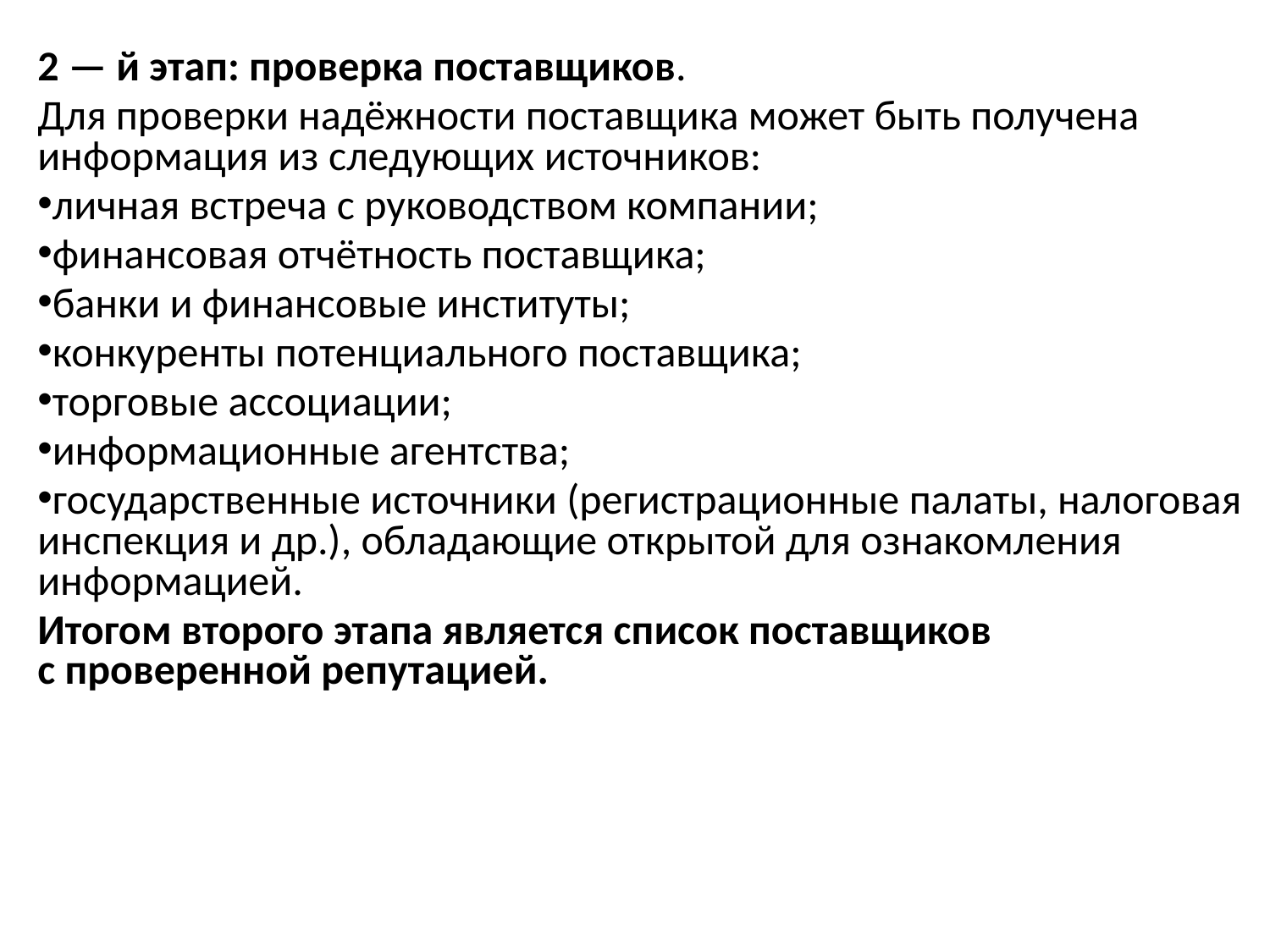

2 — й этап: проверка поставщиков.
Для проверки надёжности поставщика может быть получена информация из следующих источников:
личная встреча с руководством компании;
финансовая отчётность поставщика;
банки и финансовые институты;
конкуренты потенциального поставщика;
торговые ассоциации;
информационные агентства;
государственные источники (регистрационные палаты, налоговая инспекция и др.), обладающие открытой для ознакомления информацией.
Итогом второго этапа является список поставщиков с проверенной репутацией.